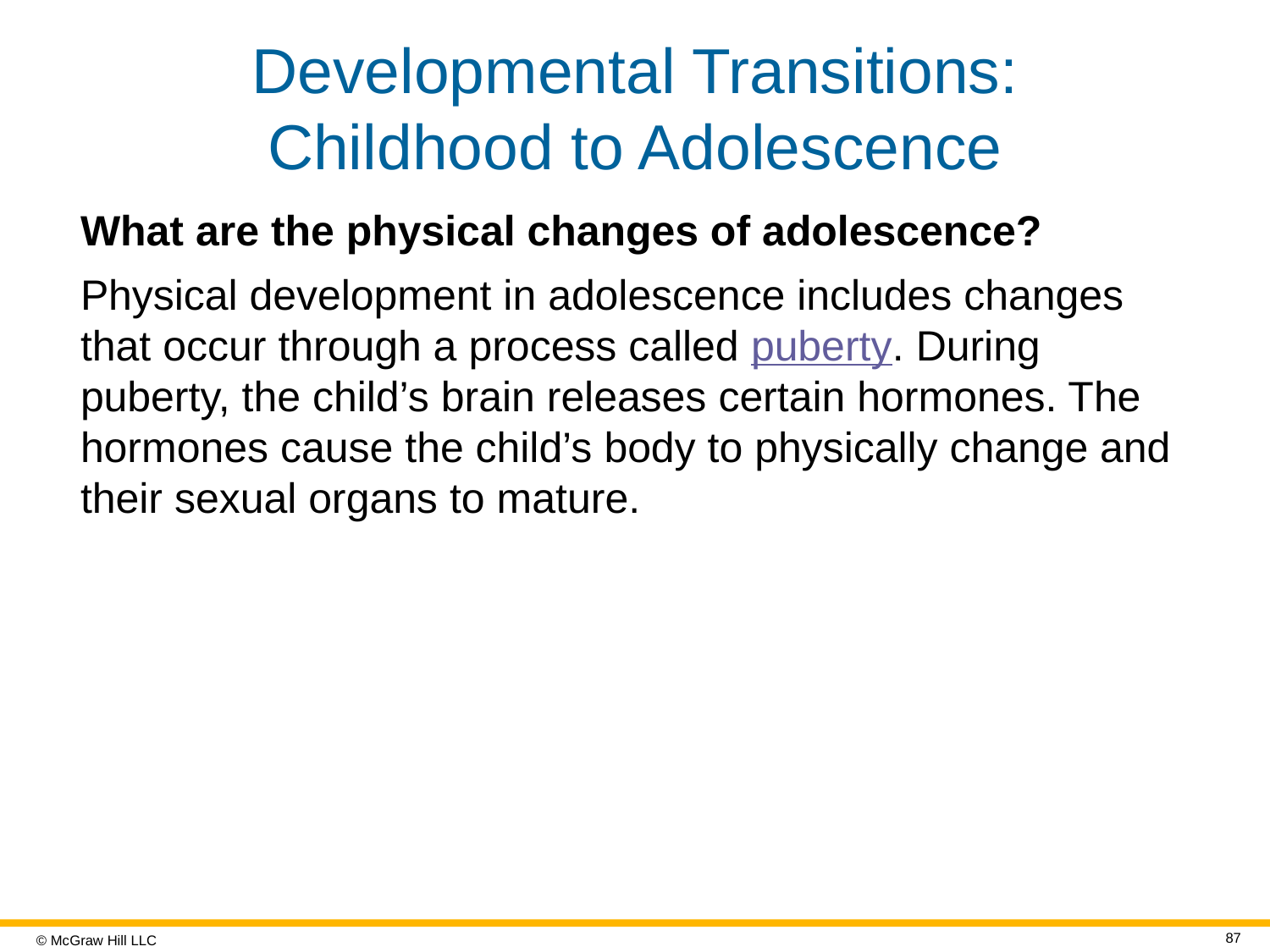

# Developmental Transitions: Childhood to Adolescence
What are the physical changes of adolescence?
Physical development in adolescence includes changes that occur through a process called puberty. During puberty, the child’s brain releases certain hormones. The hormones cause the child’s body to physically change and their sexual organs to mature.

87